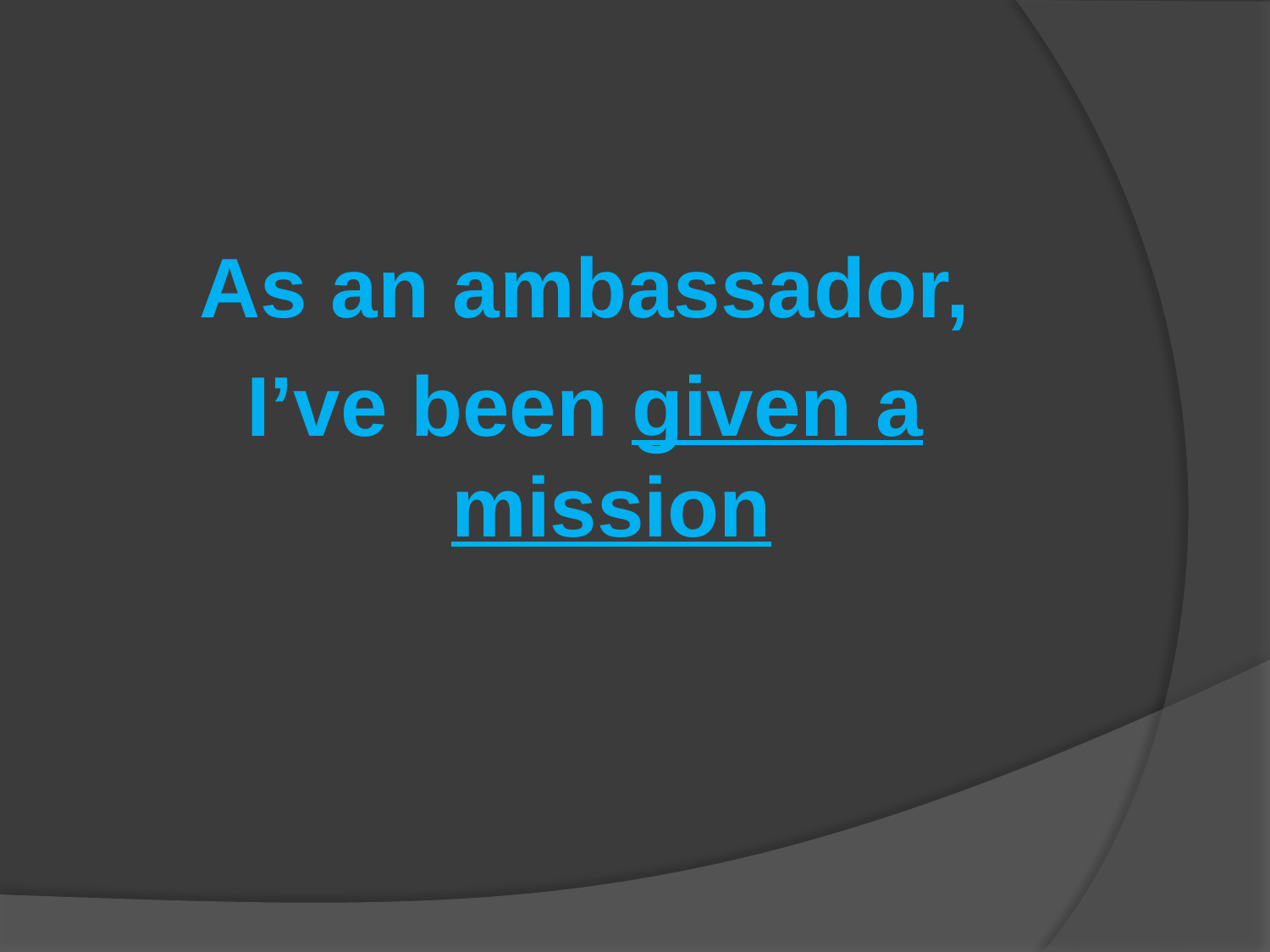

As an ambassador,
I’ve been given a mission